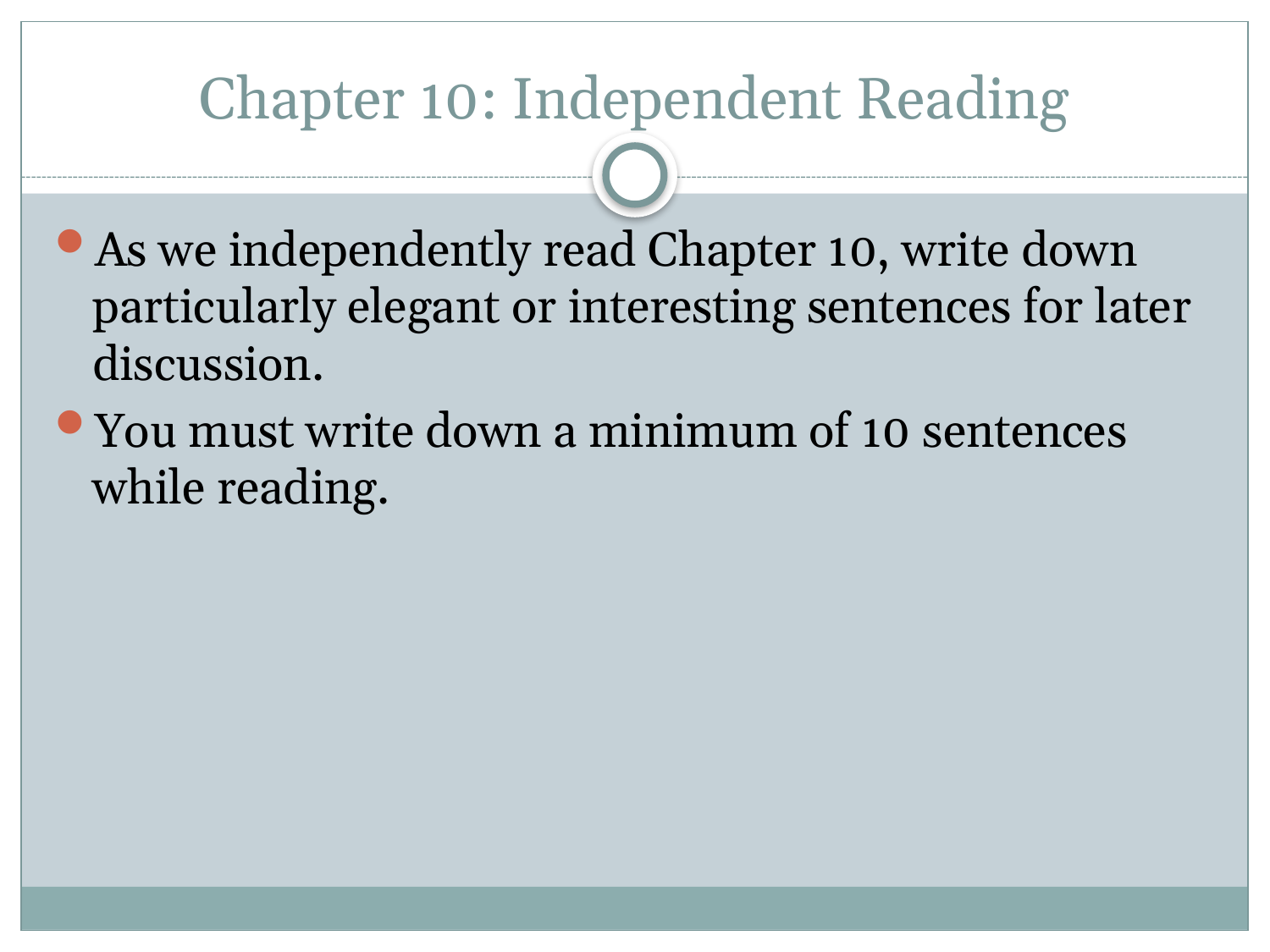

# Chapter 10: Independent Reading
As we independently read Chapter 10, write down particularly elegant or interesting sentences for later discussion.
You must write down a minimum of 10 sentences while reading.